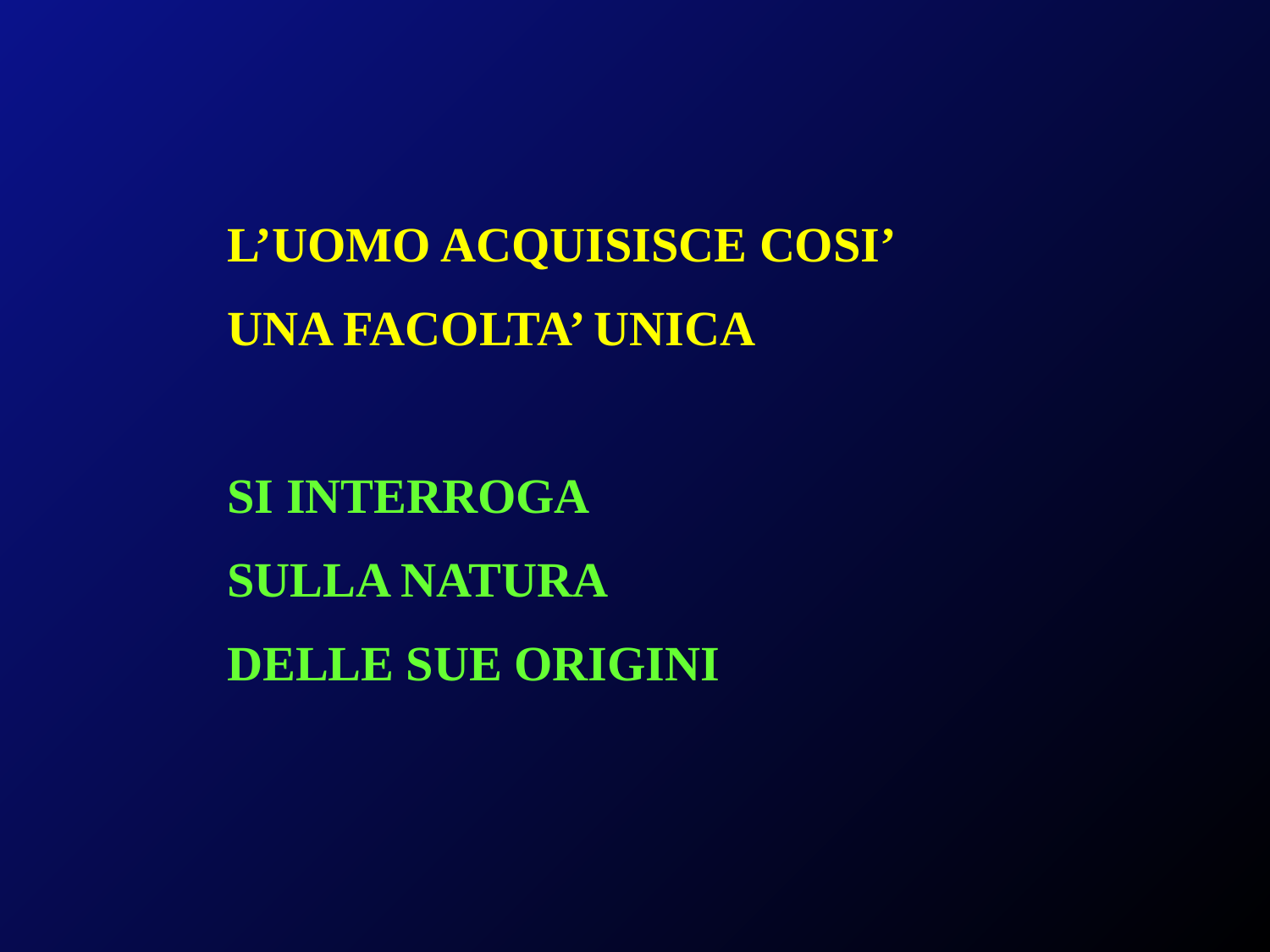

L’UOMO ACQUISISCE COSI’
UNA FACOLTA’ UNICA

SI INTERROGA
SULLA NATURA
DELLE SUE ORIGINI